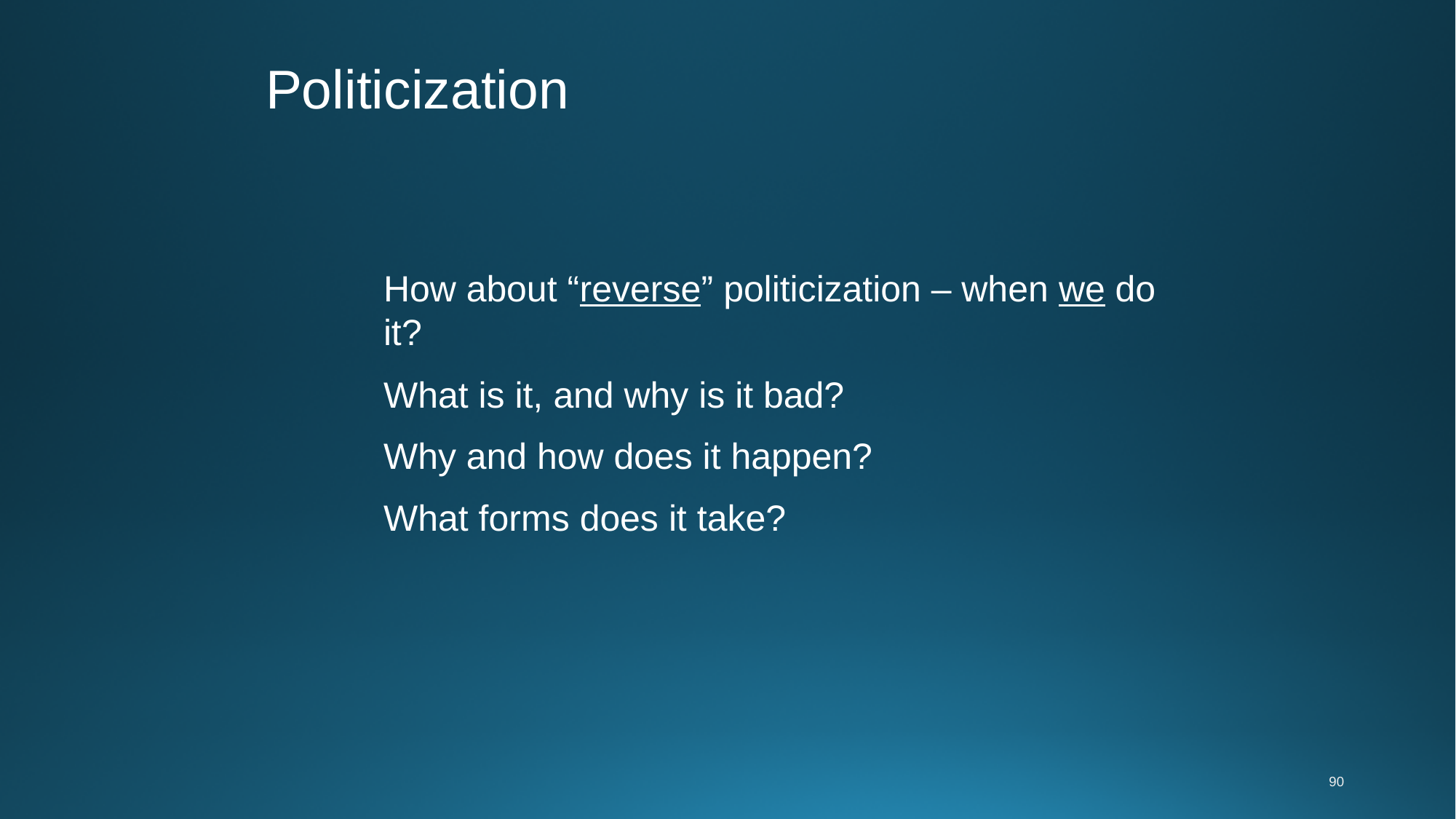

# Politicization

How about “reverse” politicization – when we do it?
What is it, and why is it bad?
Why and how does it happen?
What forms does it take?

90